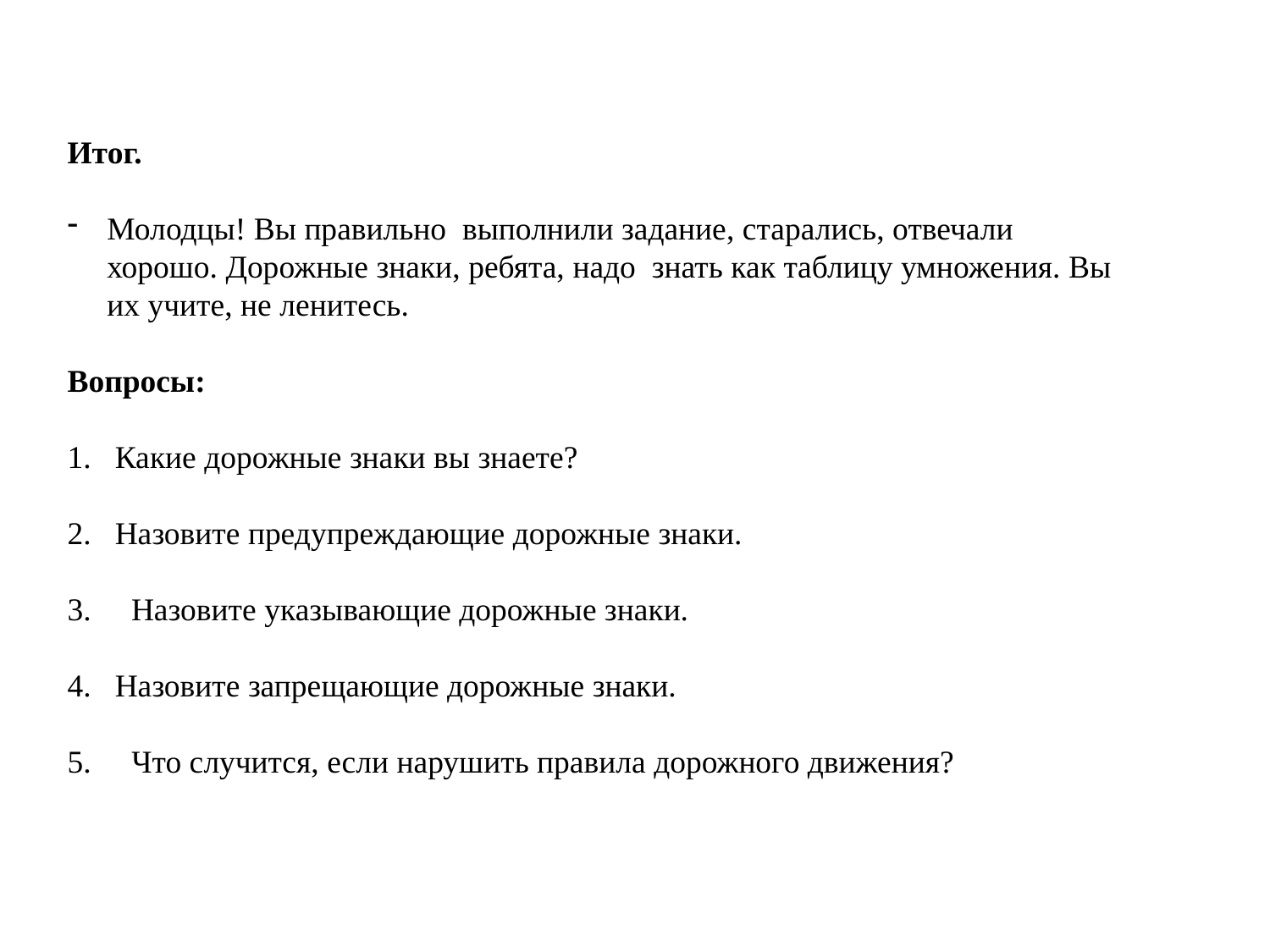

Итог.

Молодцы! Вы правильно  выполнили задание, старались, отвечали хорошо. Дорожные знаки, ребята, надо  знать как таблицу умножения. Вы их учите, не ленитесь.

Вопросы:

Какие дорожные знаки вы знаете?

Назовите предупреждающие дорожные знаки.

  Назовите указывающие дорожные знаки.

Назовите запрещающие дорожные знаки.

5.     Что случится, если нарушить правила дорожного движения?